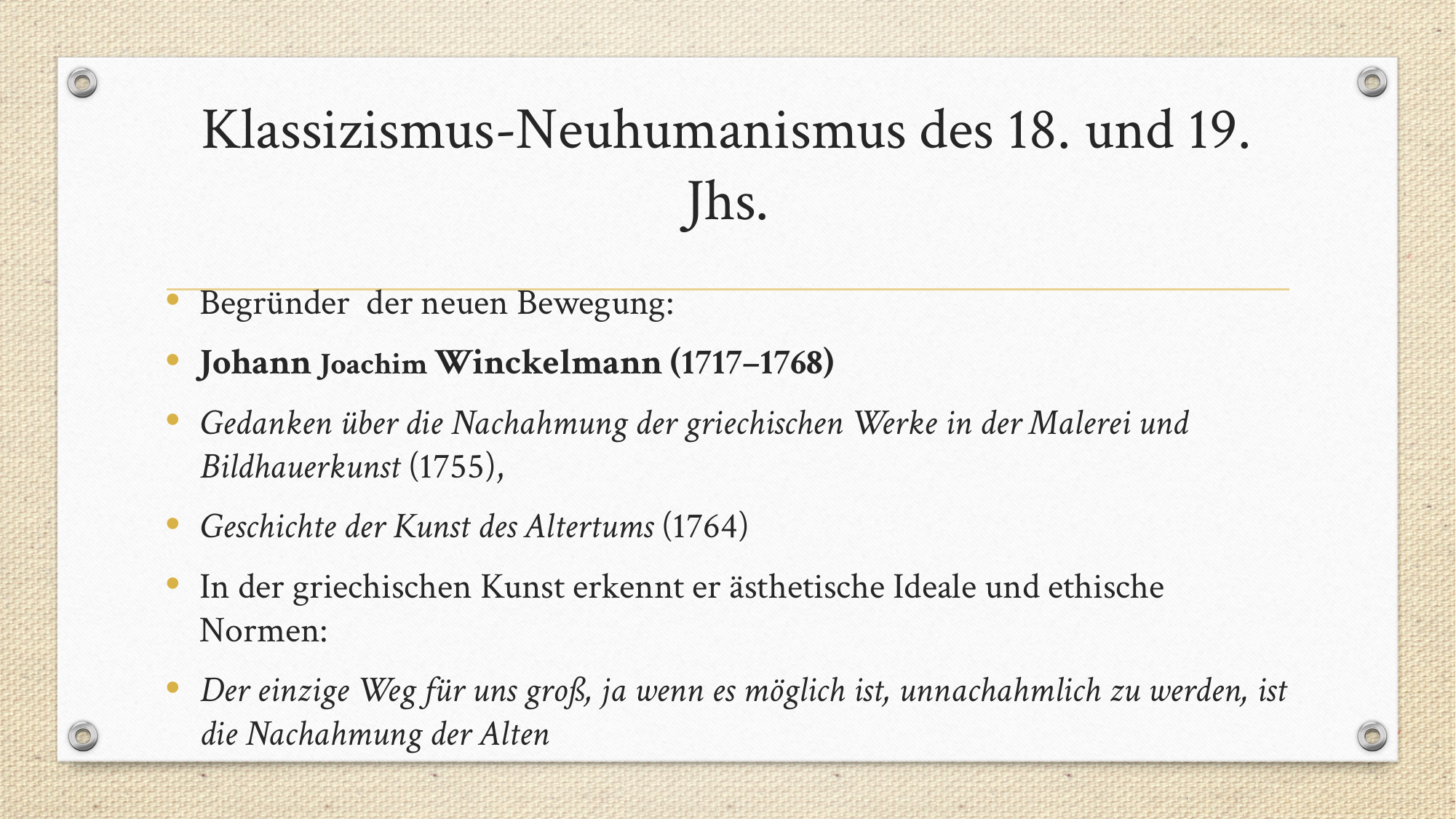

# Klassizismus-Neuhumanismus des 18. und 19. Jhs.
Begründer  der neuen Bewegung:
Johann Joachim Winckelmann (1717–1768)
Gedanken über die Nachahmung der griechischen Werke in der Malerei und Bildhauerkunst (1755),
Geschichte der Kunst des Altertums (1764)
In der griechischen Kunst erkennt er ästhetische Ideale und ethische Normen:
Der einzige Weg für uns groß, ja wenn es möglich ist, unnachahmlich zu werden, ist die Nachahmung der Alten